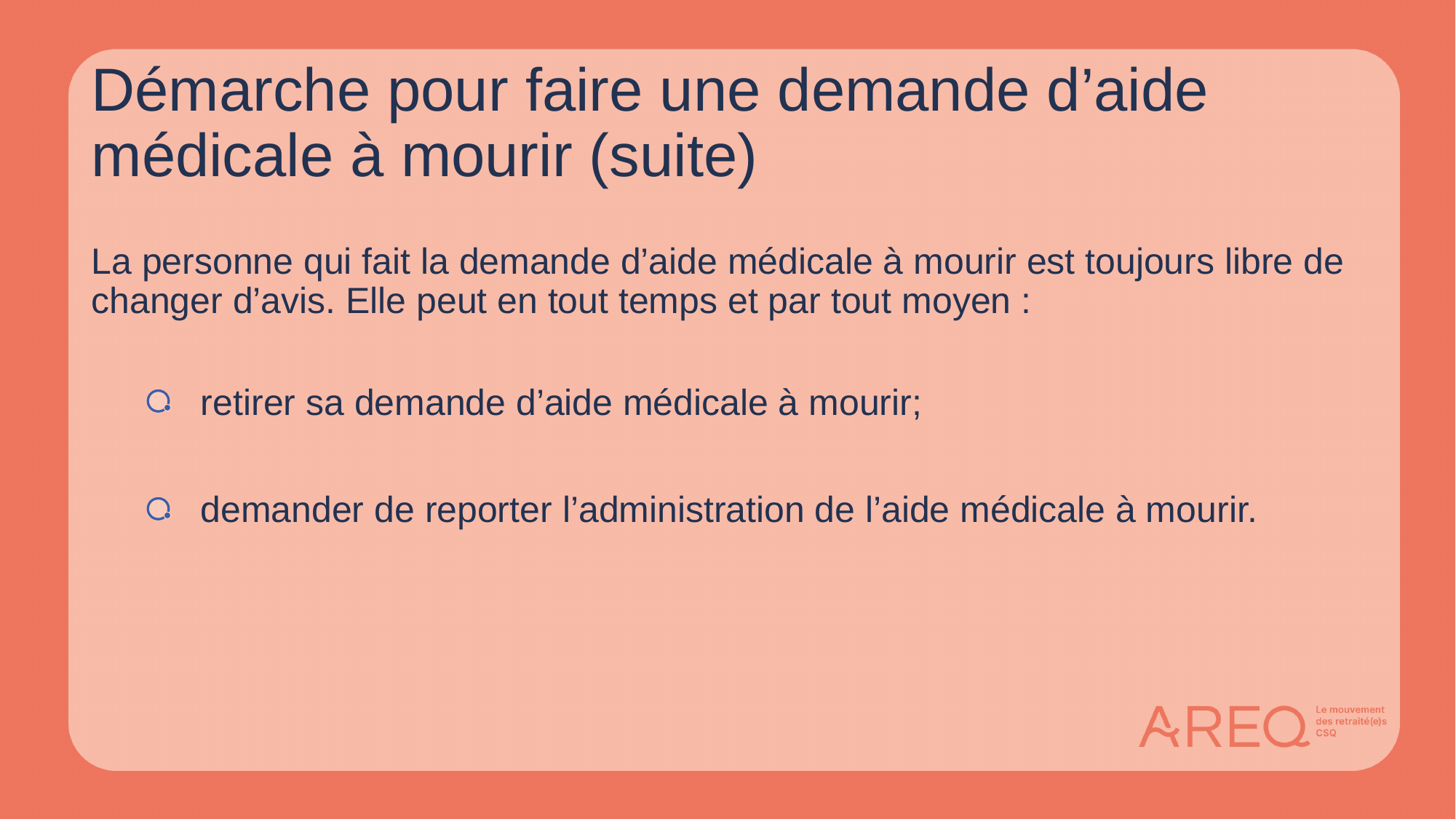

# Démarche pour faire une demande d’aide médicale à mourir (suite)
La personne qui fait la demande d’aide médicale à mourir est toujours libre de changer d’avis. Elle peut en tout temps et par tout moyen :

retirer sa demande d’aide médicale à mourir;

demander de reporter l’administration de l’aide médicale à mourir.